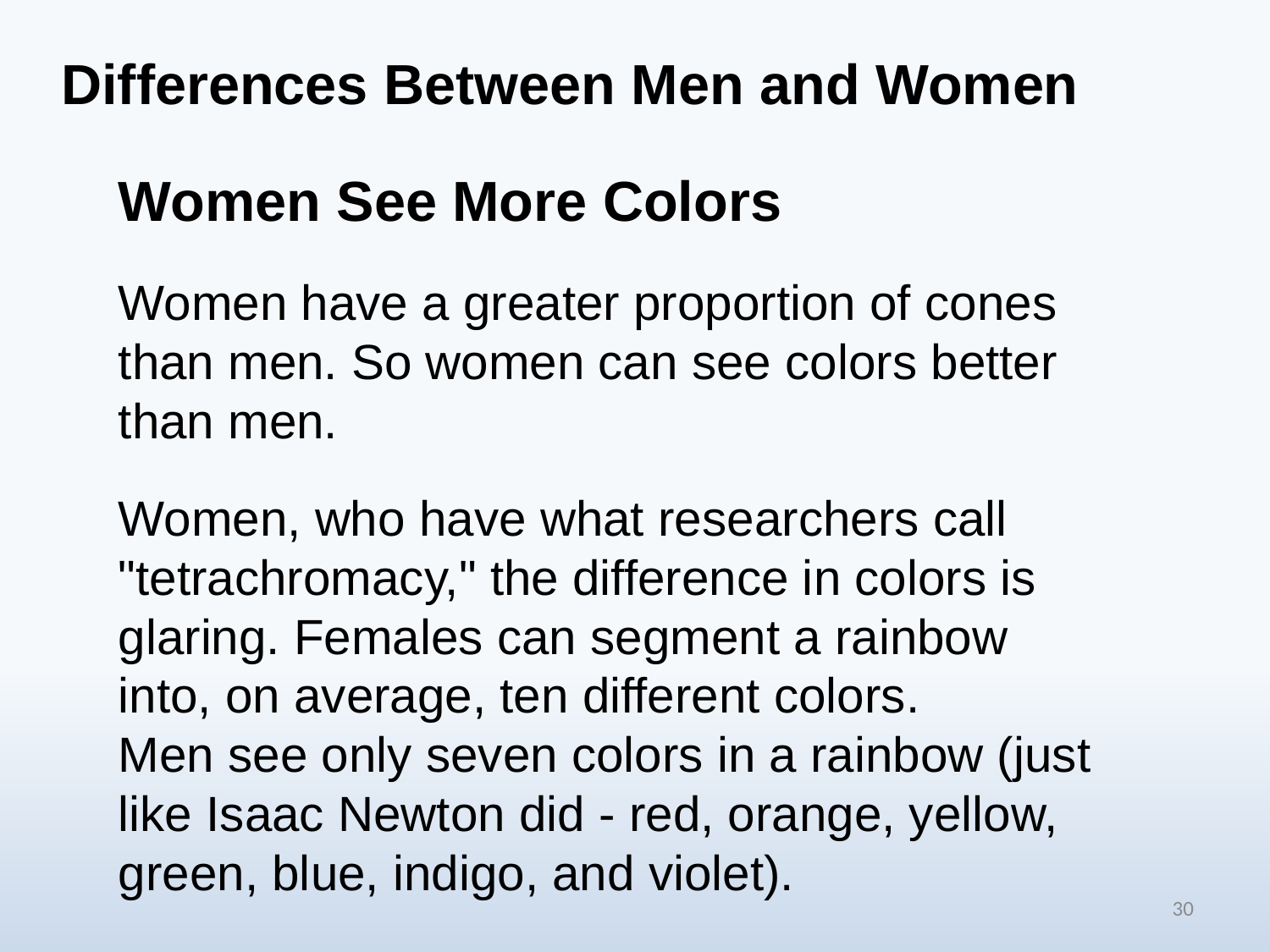

Differences Between Men and Women
Women See More Colors

Women have a greater proportion of cones than men. So women can see colors better than men.

Women, who have what researchers call "tetrachromacy," the difference in colors is glaring. Females can segment a rainbow into, on average, ten different colors.
Men see only seven colors in a rainbow (just like Isaac Newton did - red, orange, yellow, green, blue, indigo, and violet).
30